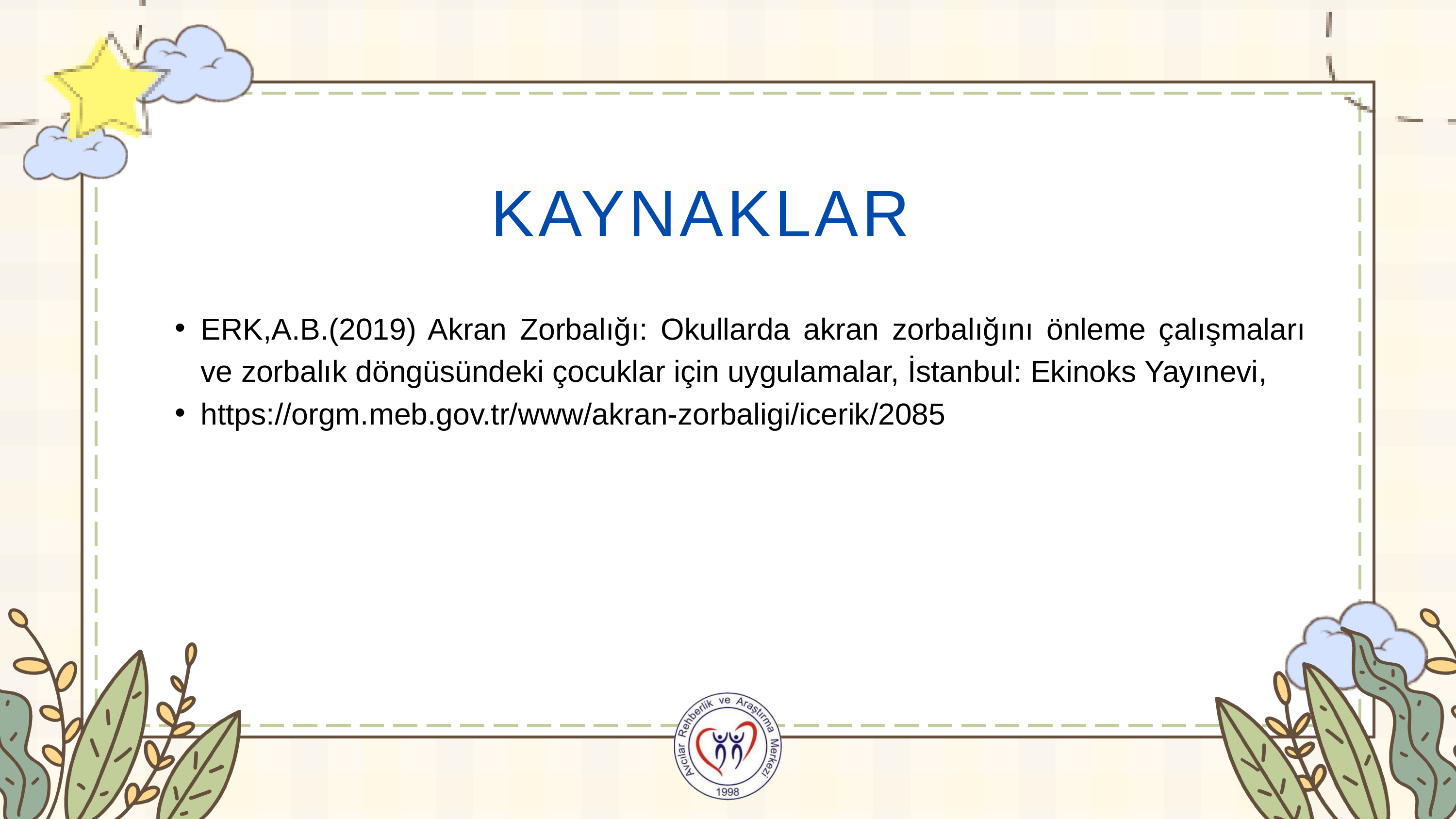

KAYNAKLAR
ERK,A.B.(2019) Akran Zorbalığı: Okullarda akran zorbalığını önleme çalışmaları ve zorbalık döngüsündeki çocuklar için uygulamalar, İstanbul: Ekinoks Yayınevi,
https://orgm.meb.gov.tr/www/akran-zorbaligi/icerik/2085